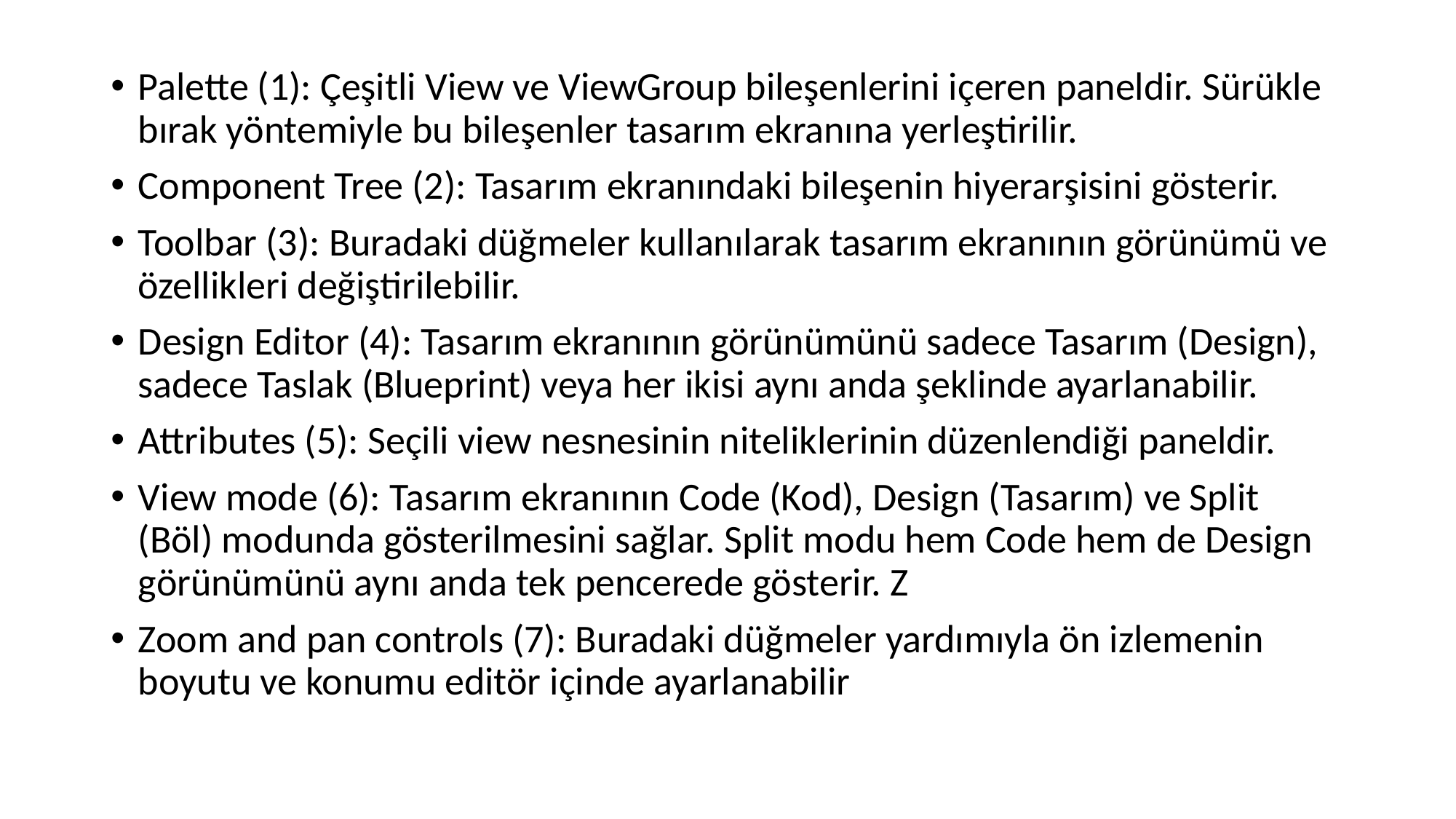

Palette (1): Çeşitli View ve ViewGroup bileşenlerini içeren paneldir. Sürükle bırak yöntemiyle bu bileşenler tasarım ekranına yerleştirilir.
Component Tree (2): Tasarım ekranındaki bileşenin hiyerarşisini gösterir.
Toolbar (3): Buradaki düğmeler kullanılarak tasarım ekranının görünümü ve özellikleri değiştirilebilir.
Design Editor (4): Tasarım ekranının görünümünü sadece Tasarım (Design), sadece Taslak (Blueprint) veya her ikisi aynı anda şeklinde ayarlanabilir.
Attributes (5): Seçili view nesnesinin niteliklerinin düzenlendiği paneldir.
View mode (6): Tasarım ekranının Code (Kod), Design (Tasarım) ve Split (Böl) modunda gösterilmesini sağlar. Split modu hem Code hem de Design görünümünü aynı anda tek pencerede gösterir. Z
Zoom and pan controls (7): Buradaki düğmeler yardımıyla ön izlemenin boyutu ve konumu editör içinde ayarlanabilir